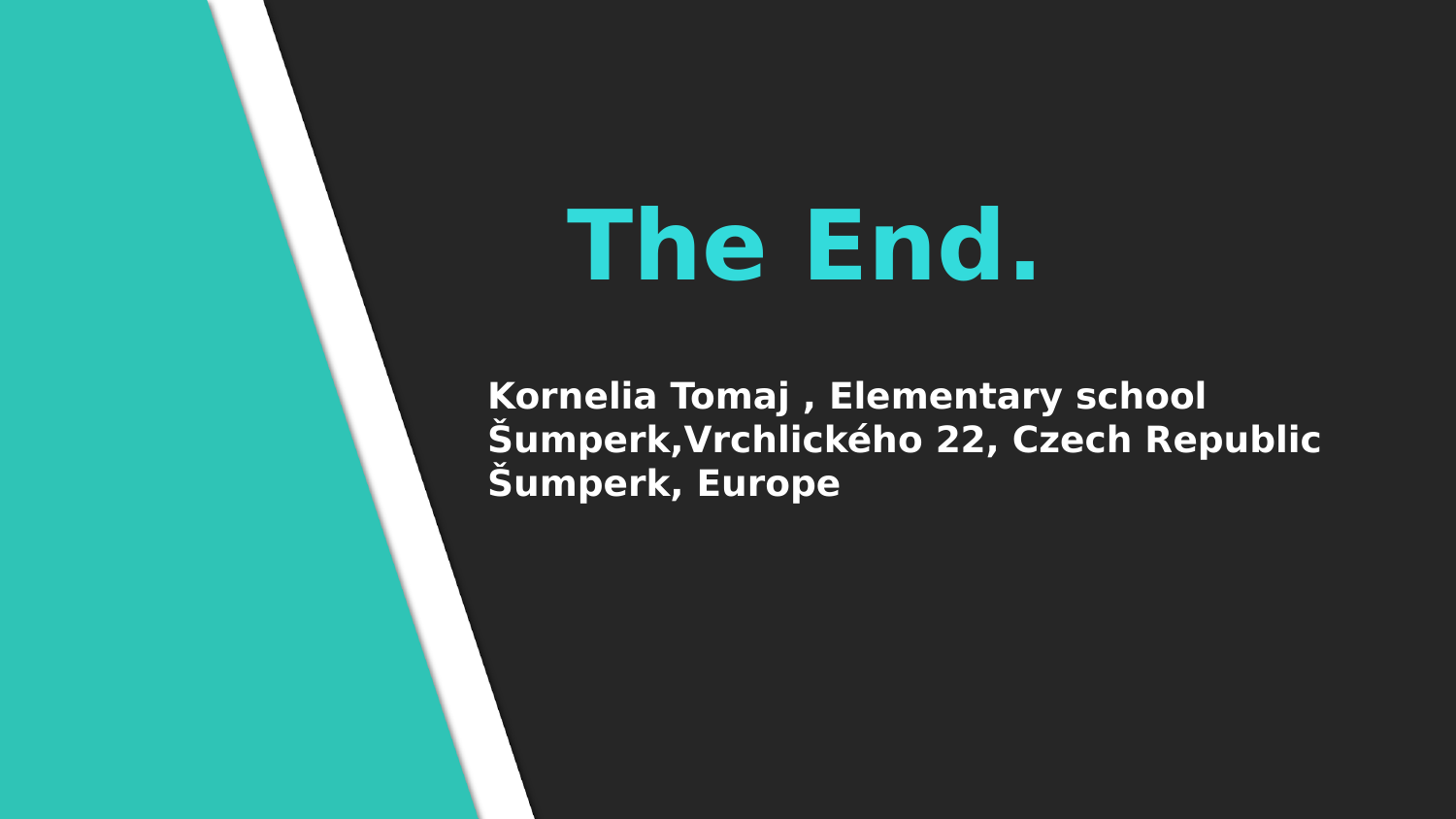

# The End.
Kornelia Tomaj , Elementary school Šumperk,Vrchlického 22, Czech Republic Šumperk, Europe